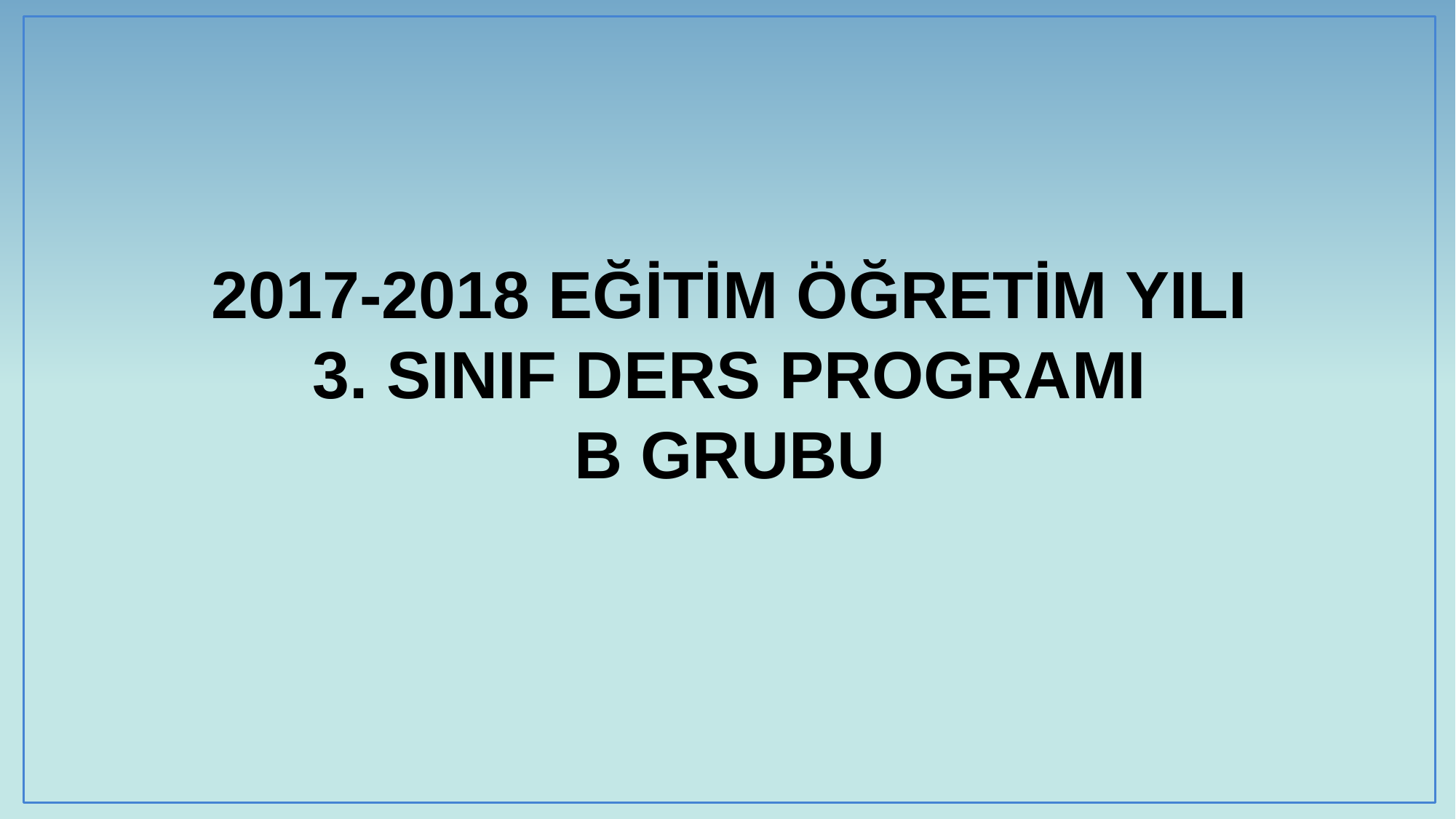

2017-2018 EĞİTİM ÖĞRETİM YILI
3. SINIF DERS PROGRAMI
B GRUBU